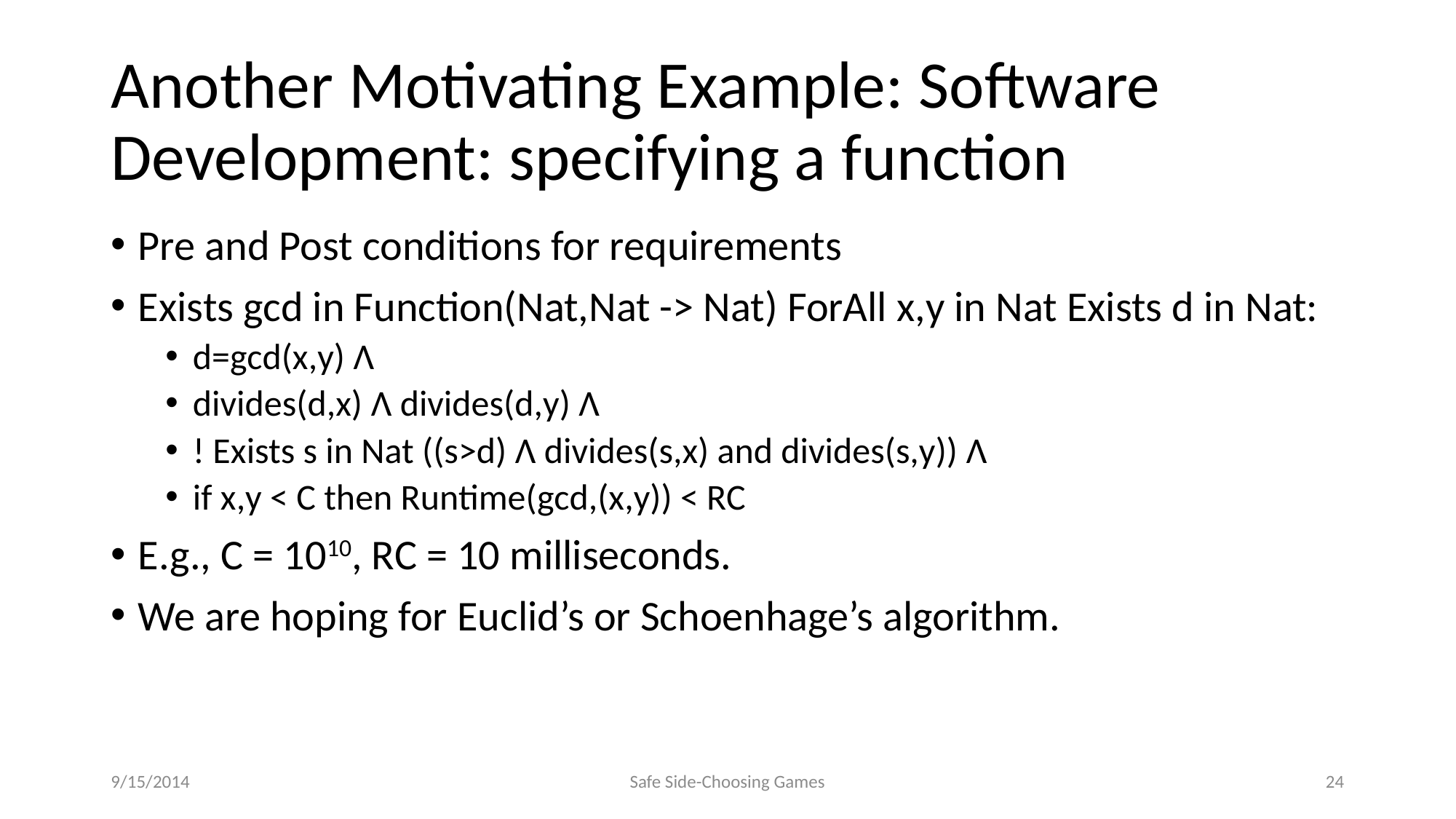

# Another Motivating Example: Software Development: specifying a function
Pre and Post conditions for requirements
Exists gcd in Function(Nat,Nat -> Nat) ForAll x,y in Nat Exists d in Nat:
d=gcd(x,y) Λ
divides(d,x) Λ divides(d,y) Λ
! Exists s in Nat ((s>d) Λ divides(s,x) and divides(s,y)) Λ
if x,y < C then Runtime(gcd,(x,y)) < RC
E.g., C = 1010, RC = 10 milliseconds.
We are hoping for Euclid’s or Schoenhage’s algorithm.
9/15/2014
Safe Side-Choosing Games
24